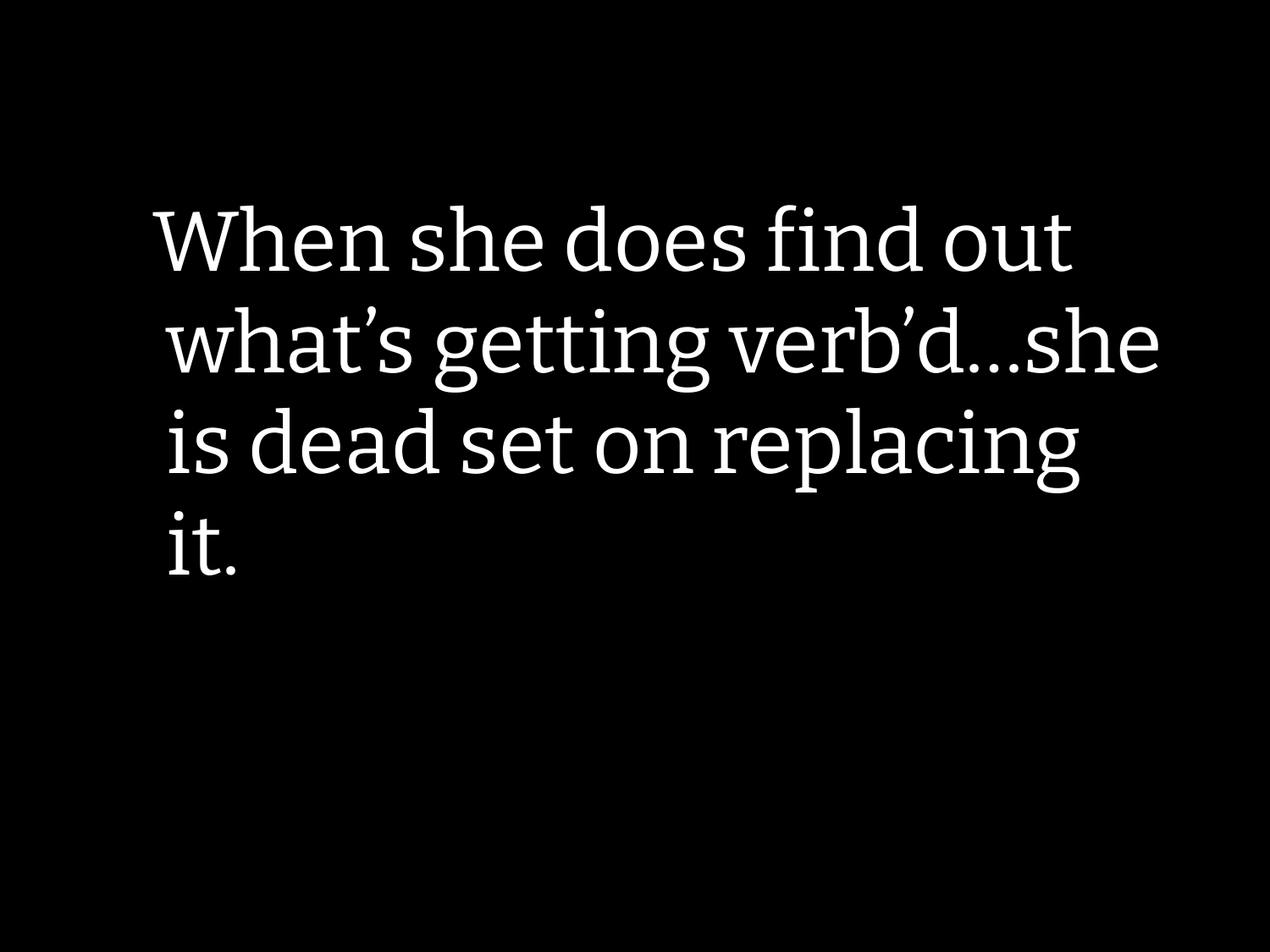

When she does find out what’s getting verb’d…she is dead set on replacing it.